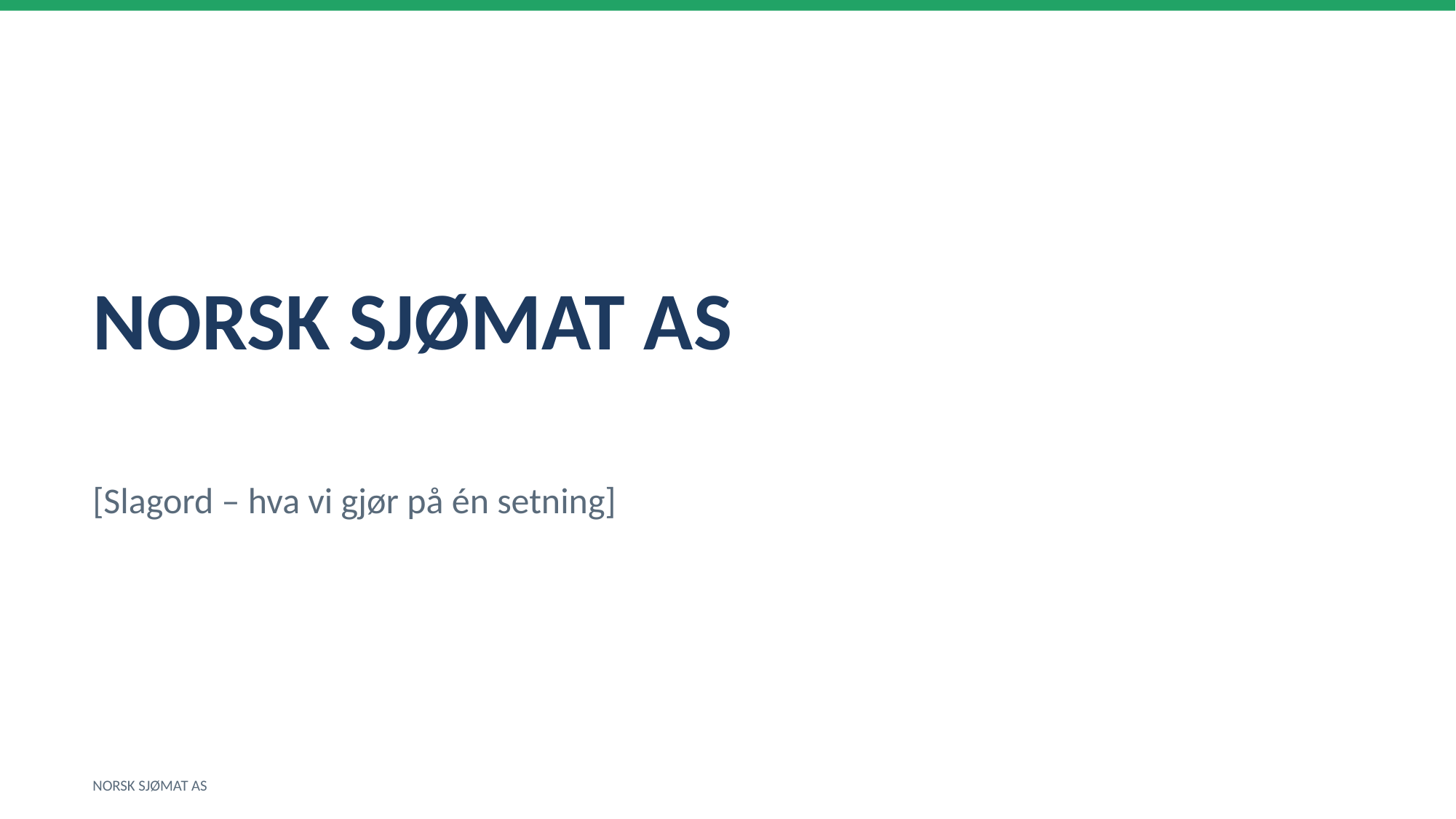

NORSK SJØMAT AS
[Slagord – hva vi gjør på én setning]
NORSK SJØMAT AS